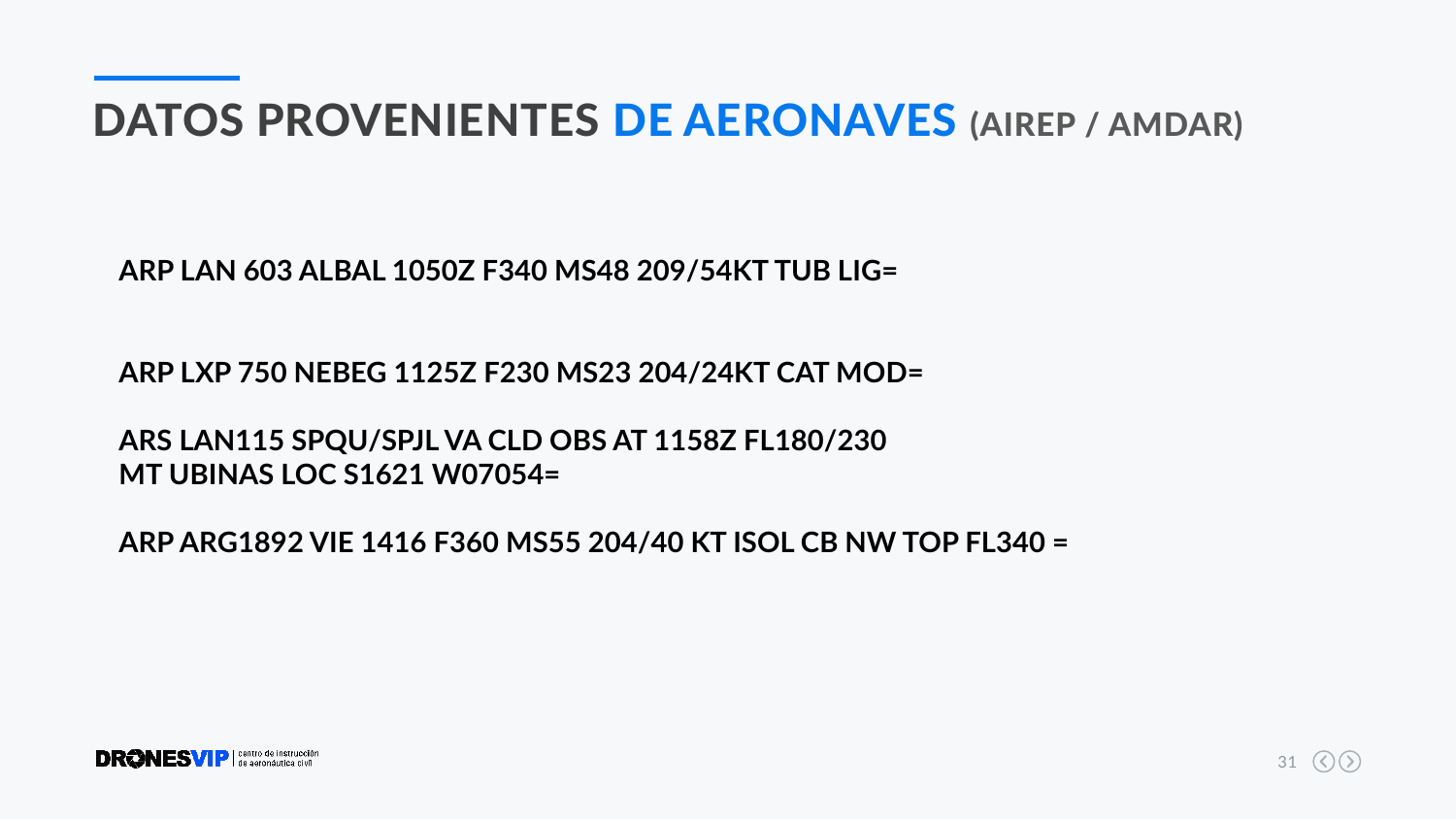

Datos provenientes de aeronaves (AIREP / AMDAR)
ARP LAN 603 ALBAL 1050Z F340 MS48 209/54KT TUB LIG=

ARP LXP 750 NEBEG 1125Z F230 MS23 204/24KT CAT MOD=

ARS LAN115 SPQU/SPJL VA CLD OBS AT 1158Z FL180/230
MT UBINAS LOC S1621 W07054=

ARP ARG1892 VIE 1416 F360 MS55 204/40 KT ISOL CB NW TOP FL340 =